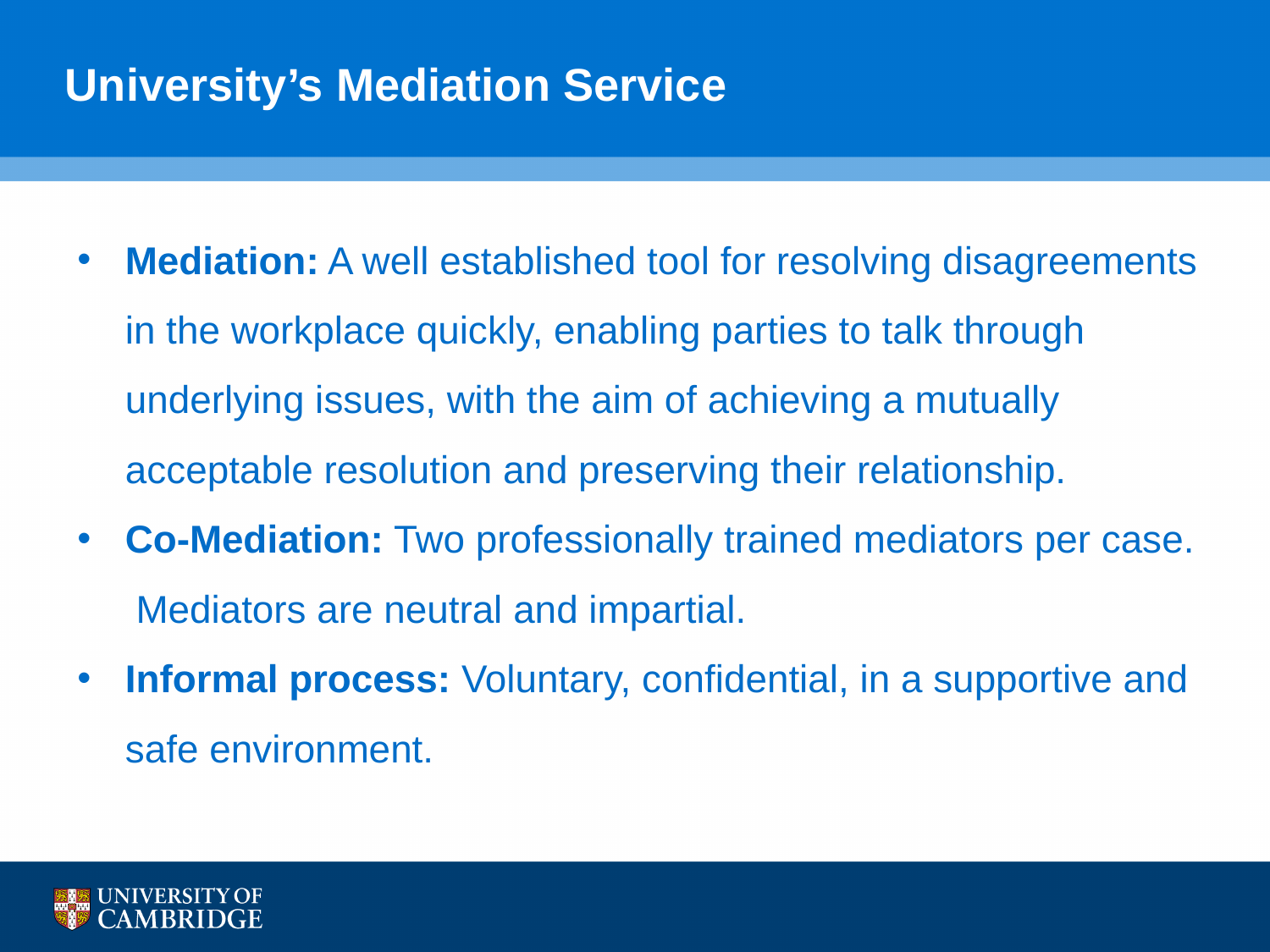

# University’s Mediation Service
Mediation: A well established tool for resolving disagreements in the workplace quickly, enabling parties to talk through underlying issues, with the aim of achieving a mutually acceptable resolution and preserving their relationship.
Co-Mediation: Two professionally trained mediators per case.  Mediators are neutral and impartial.
Informal process: Voluntary, confidential, in a supportive and safe environment.